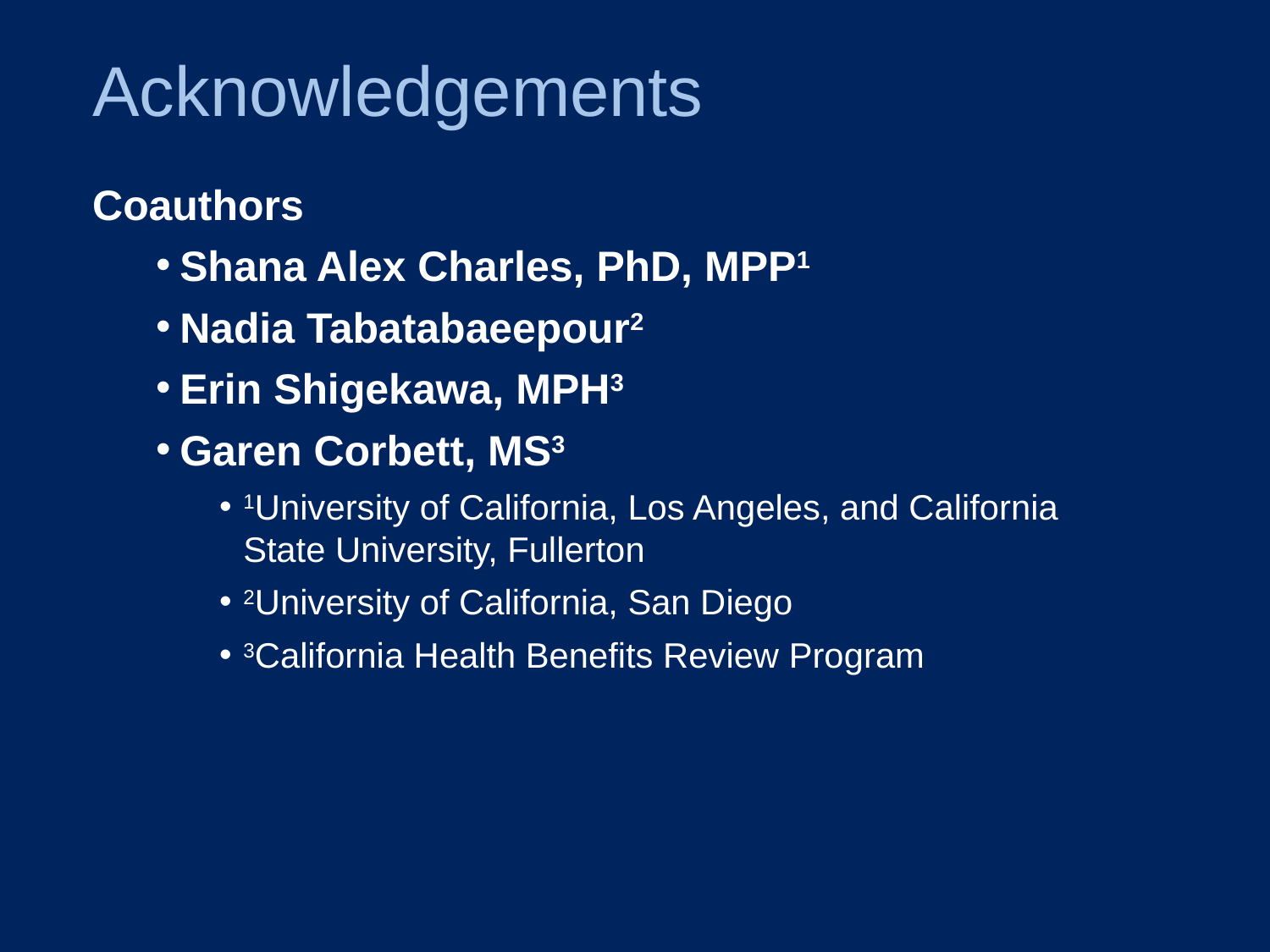

Acknowledgements
Coauthors
Shana Alex Charles, PhD, MPP1
Nadia Tabatabaeepour2
Erin Shigekawa, MPH3
Garen Corbett, MS3
1University of California, Los Angeles, and California State University, Fullerton
2University of California, San Diego
3California Health Benefits Review Program